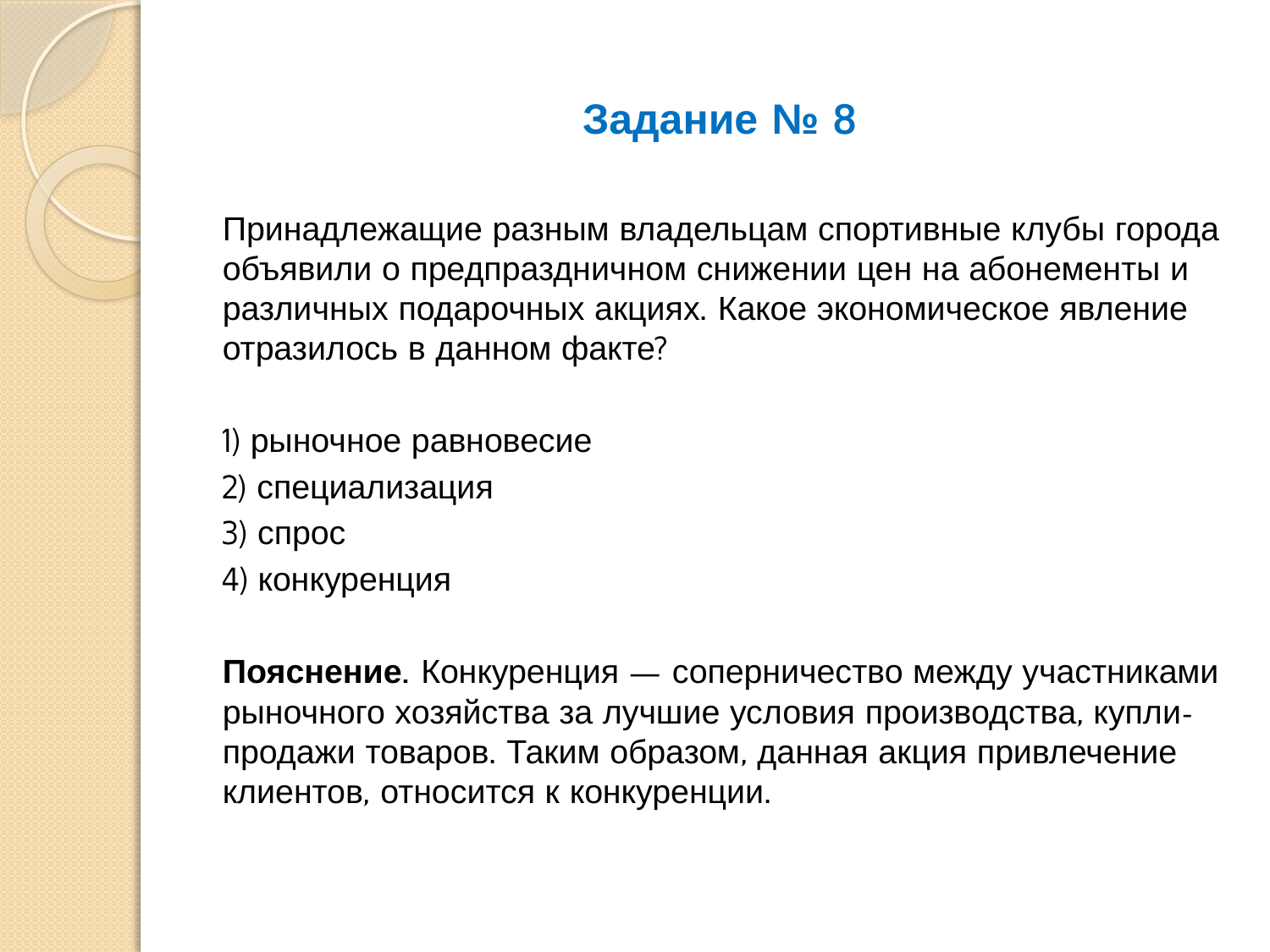

# Задание № 8
Принадлежащие разным владельцам спортивные клубы города объявили о предпраздничном снижении цен на абонементы и различных подарочных акциях. Какое экономическое явление отразилось в данном факте?

1) рыночное равновесие
2) специализация
3) спрос
4) конкуренция

Пояснение. Конкуренция — соперничество между участниками рыночного хозяйства за лучшие условия производства, купли-продажи товаров. Таким образом, данная акция привлечение клиентов, относится к конкуренции.